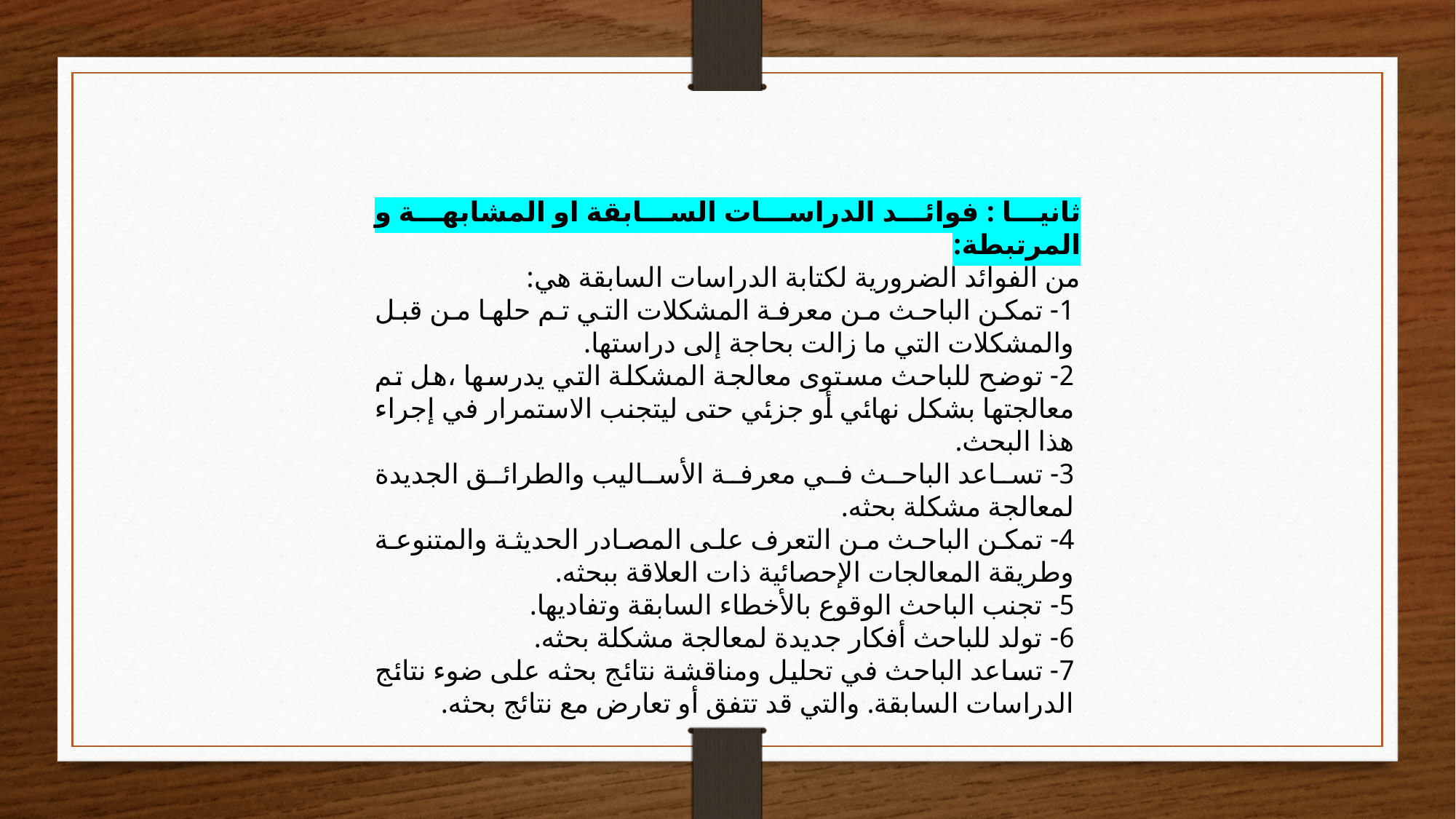

ثانيا : فوائد الدراسات السابقة او المشابهة و المرتبطة:
من الفوائد الضرورية لكتابة الدراسات السابقة هي:
1- تمكن الباحث من معرفة المشكلات التي تم حلها من قبل والمشكلات التي ما زالت بحاجة إلى دراستها.
2- توضح للباحث مستوى معالجة المشكلة التي يدرسها ،هل تم معالجتها بشكل نهائي أو جزئي حتى ليتجنب الاستمرار في إجراء هذا البحث.
3- تساعد الباحث في معرفة الأساليب والطرائق الجديدة لمعالجة مشكلة بحثه.
4- تمكن الباحث من التعرف على المصادر الحديثة والمتنوعة وطريقة المعالجات الإحصائية ذات العلاقة ببحثه.
5- تجنب الباحث الوقوع بالأخطاء السابقة وتفاديها.
6- تولد للباحث أفكار جديدة لمعالجة مشكلة بحثه.
7- تساعد الباحث في تحليل ومناقشة نتائج بحثه على ضوء نتائج الدراسات السابقة. والتي قد تتفق أو تعارض مع نتائج بحثه.